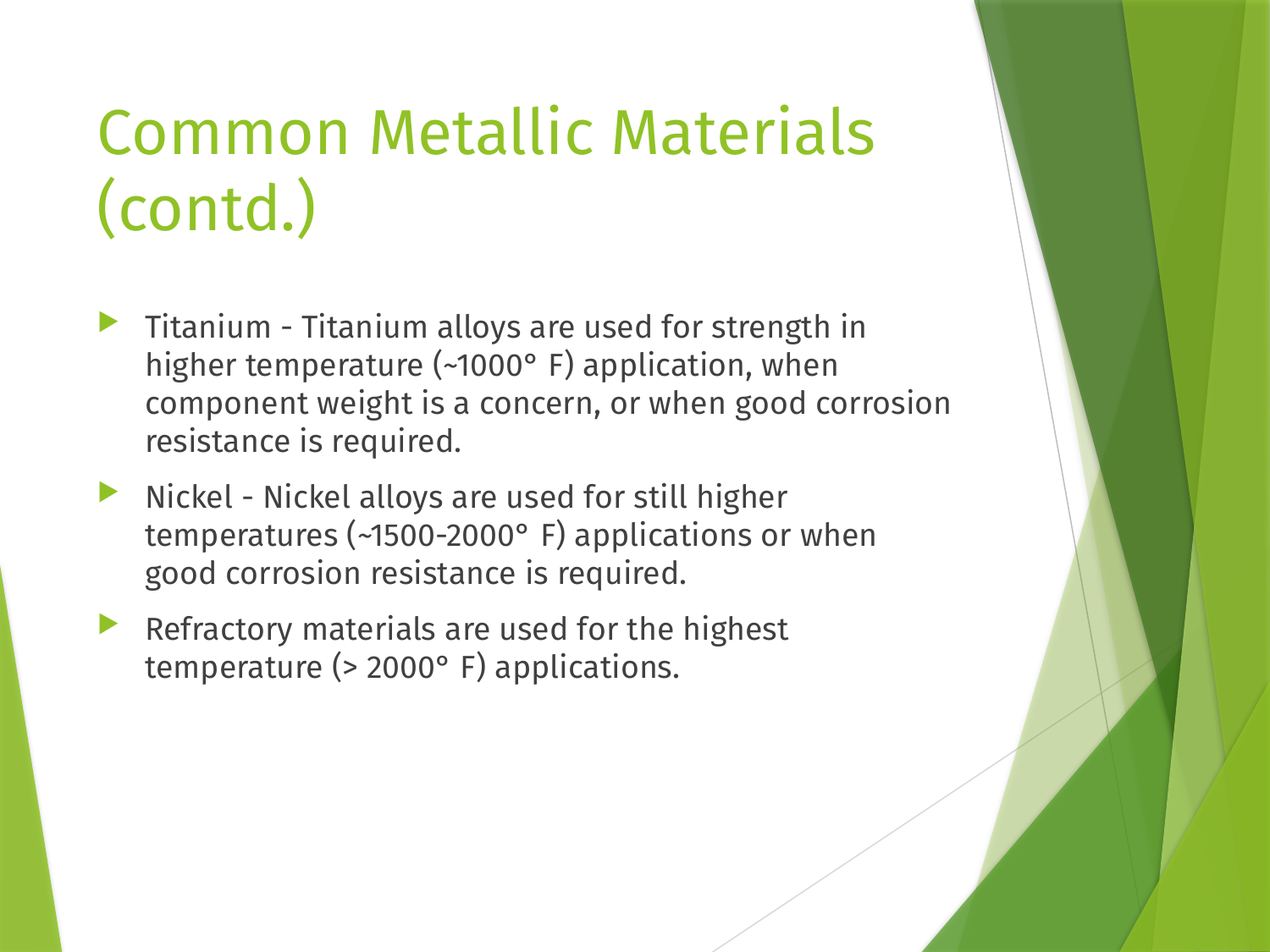

# Common Metallic Materials (contd.)
Titanium - Titanium alloys are used for strength in higher temperature (~1000° F) application, when component weight is a concern, or when good corrosion resistance is required.
Nickel - Nickel alloys are used for still higher temperatures (~1500-2000° F) applications or when good corrosion resistance is required.
Refractory materials are used for the highest temperature (> 2000° F) applications.